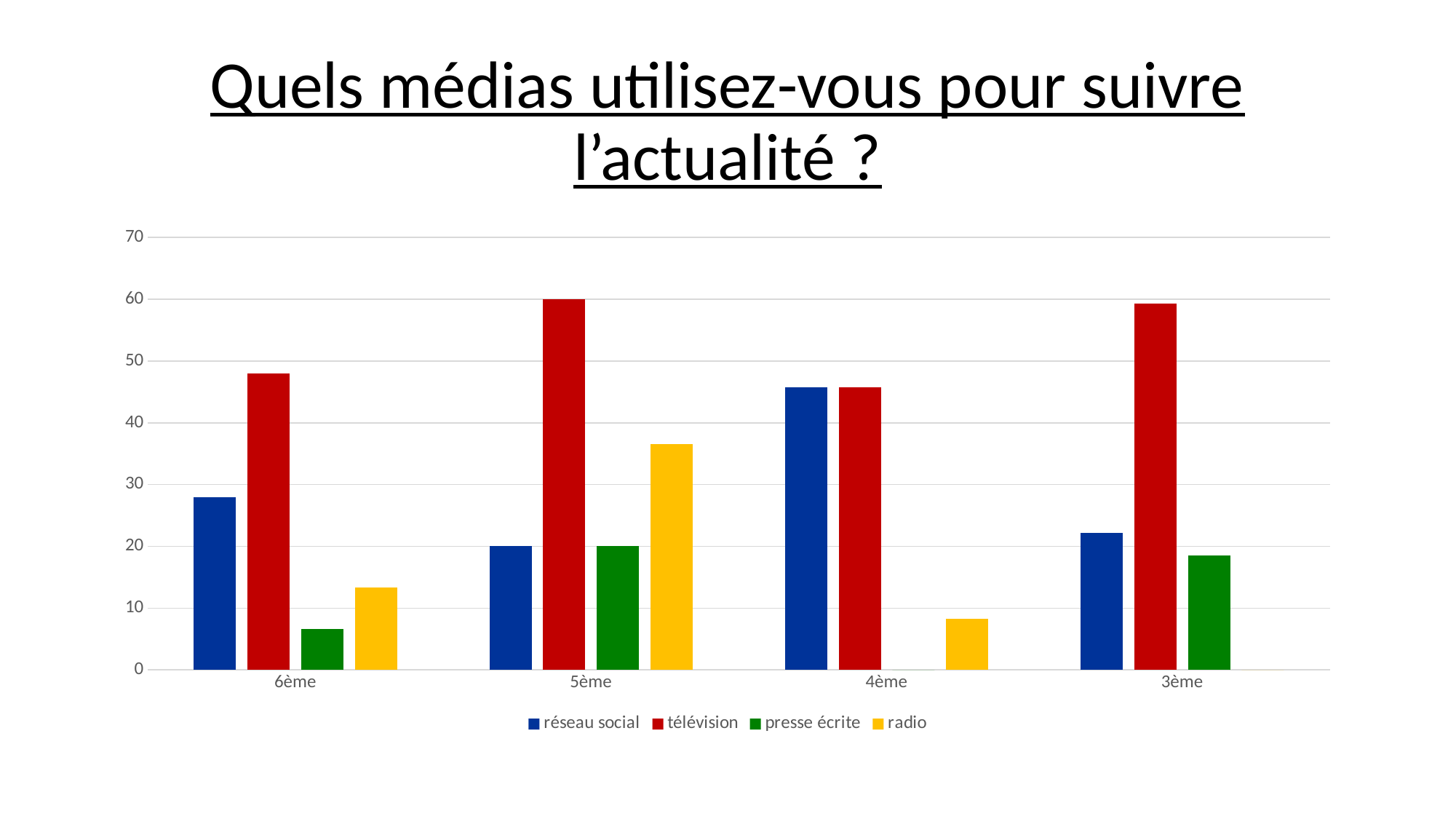

# Quels médias utilisez-vous pour suivre l’actualité ?

### Chart

| Category | réseau social | télévision | presse écrite | radio |
|---|---|---|---|---|
| 6ème | 28.0 | 48.0 | 6.6 | 13.3 |
| 5ème | 20.0 | 60.0 | 20.0 | 36.6 |
| 4ème | 45.8 | 45.8 | 0.0 | 8.3 |
| 3ème | 22.2 | 59.25 | 18.51 | 0.0 |